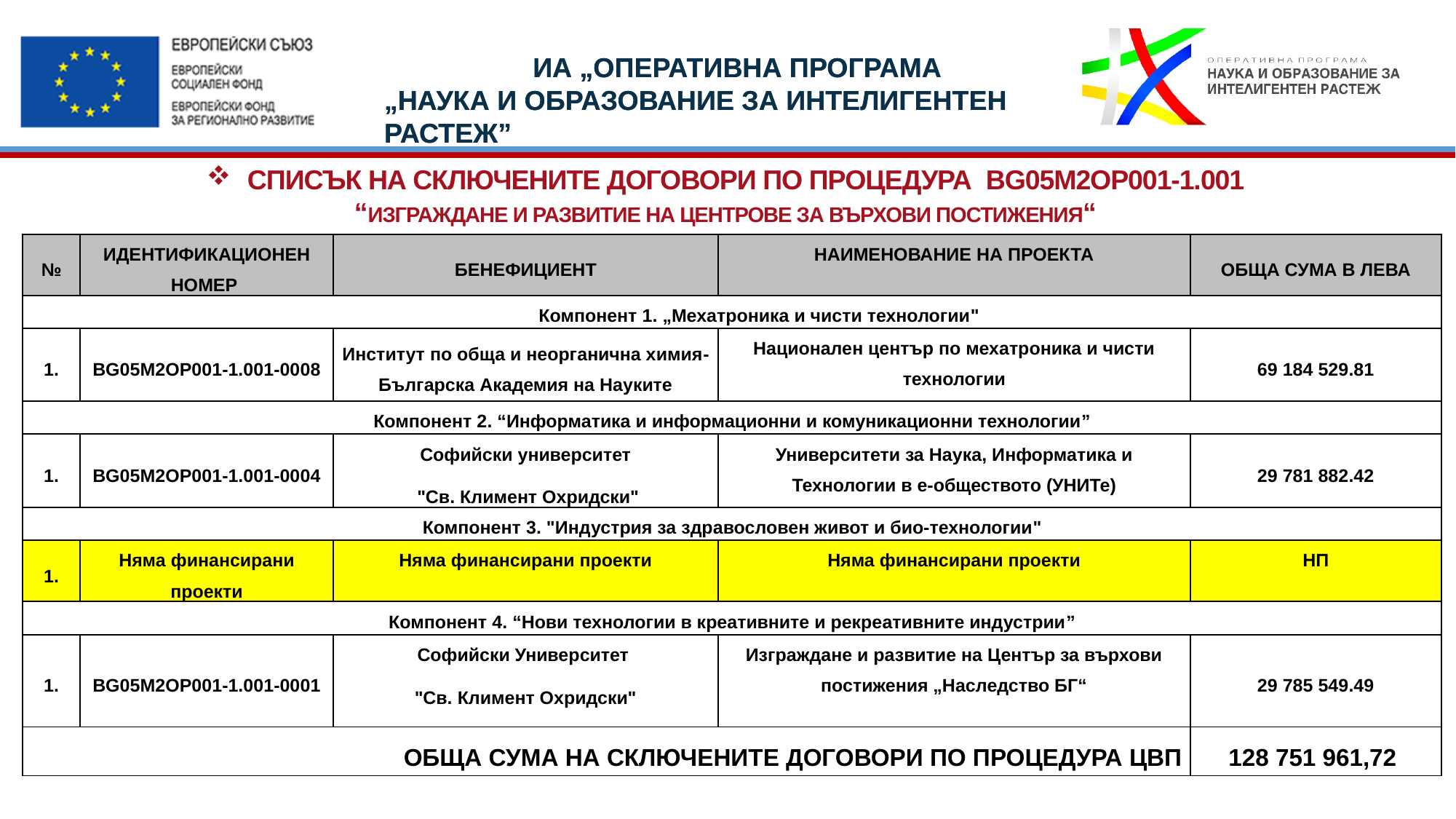

Списък на сключените договори по процедура  BG05M2OP001-1.001
“ИЗГРАЖДАНЕ И РАЗВИТИЕ НА ЦЕНТРОВЕ ЗА ВЪРХОВИ ПОСТИЖЕНИЯ“
| № | ИДЕНТИФИКАЦИОНЕН НОМЕР | БЕНЕФИЦИЕНТ | НАИМЕНОВАНИЕ НА ПРОЕКТА | ОБЩА СУМА В ЛЕВА |
| --- | --- | --- | --- | --- |
| Компонент 1. „Мехатроника и чисти технологии" |  |  |  |  |
| 1. | BG05M2OP001-1.001-0008 | Институт по обща и неорганична химия-Българска Академия на Науките | Национален център по мехатроника и чисти технологии | 69 184 529.81 |
| Компонент 2. “Информатика и информационни и комуникационни технологии” |  |  |  |  |
| 1. | BG05M2OP001-1.001-0004 | Софийски университет "Св. Климент Охридски" | Университети за Наука, Информатика и Технологии в е-обществото (УНИТе) | 29 781 882.42 |
| Компонент 3. "Индустрия за здравословен живот и био-технологии" |  |  |  |  |
| 1. | Няма финансирани проекти | Няма финансирани проекти | Няма финансирани проекти | НП |
| Компонент 4. “Нови технологии в креативните и рекреативните индустрии” |  |  |  |  |
| 1. | BG05M2OP001-1.001-0001 | Софийски Университет "Св. Климент Охридски" | Изграждане и развитие на Център за върхови постижения „Наследство БГ“ | 29 785 549.49 |
| ОБЩА СУМА НА СКЛЮЧЕНИТЕ ДОГОВОРИ ПО ПРОЦЕДУРА ЦВП |  |  |  | 128 751 961,72 |